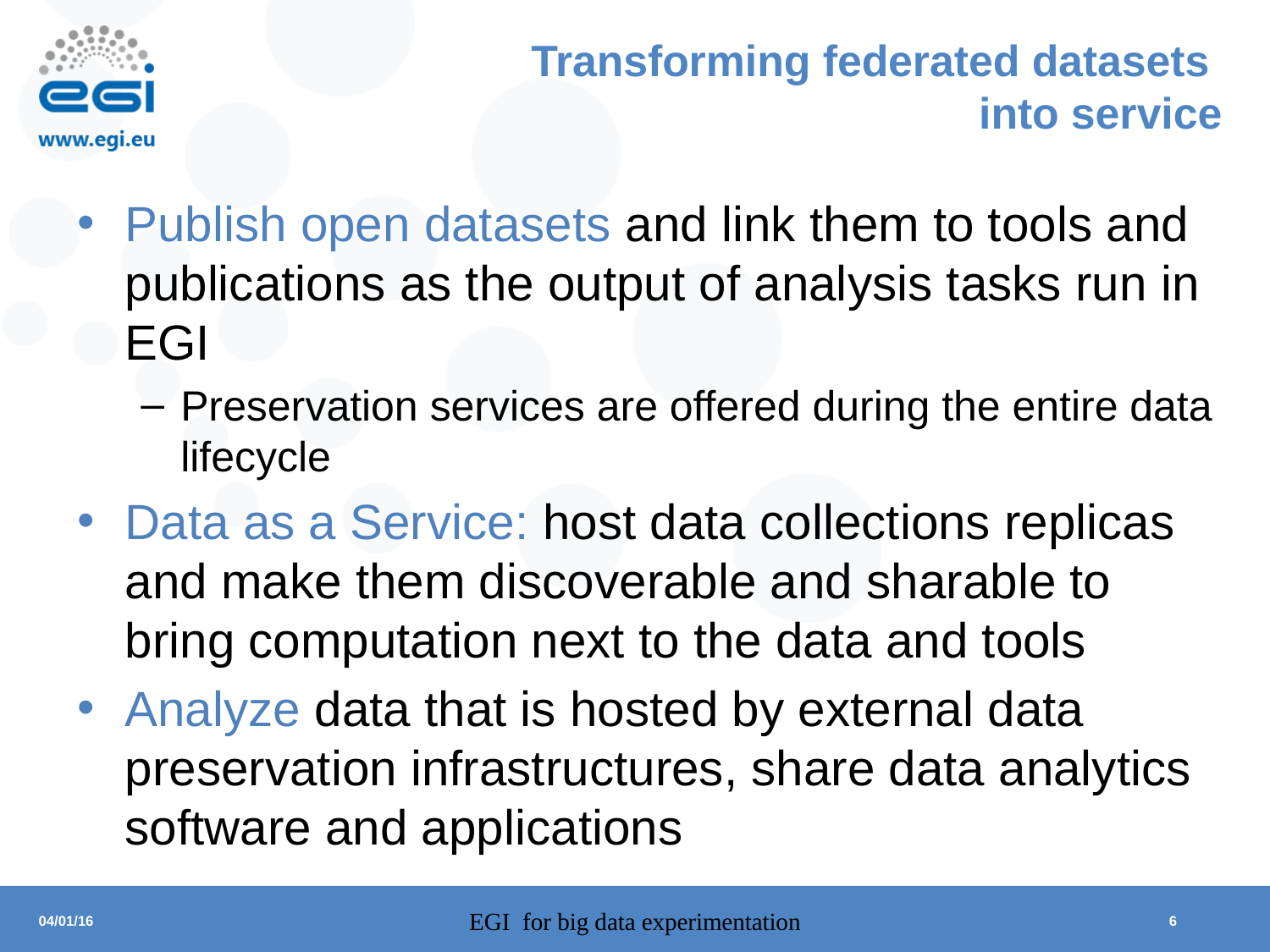

# Transforming federated datasets into service
Publish open datasets and link them to tools and publications as the output of analysis tasks run in EGI
Preservation services are offered during the entire data lifecycle
Data as a Service: host data collections replicas and make them discoverable and sharable to bring computation next to the data and tools
Analyze data that is hosted by external data preservation infrastructures, share data analytics software and applications
EGI  for big data experimentation